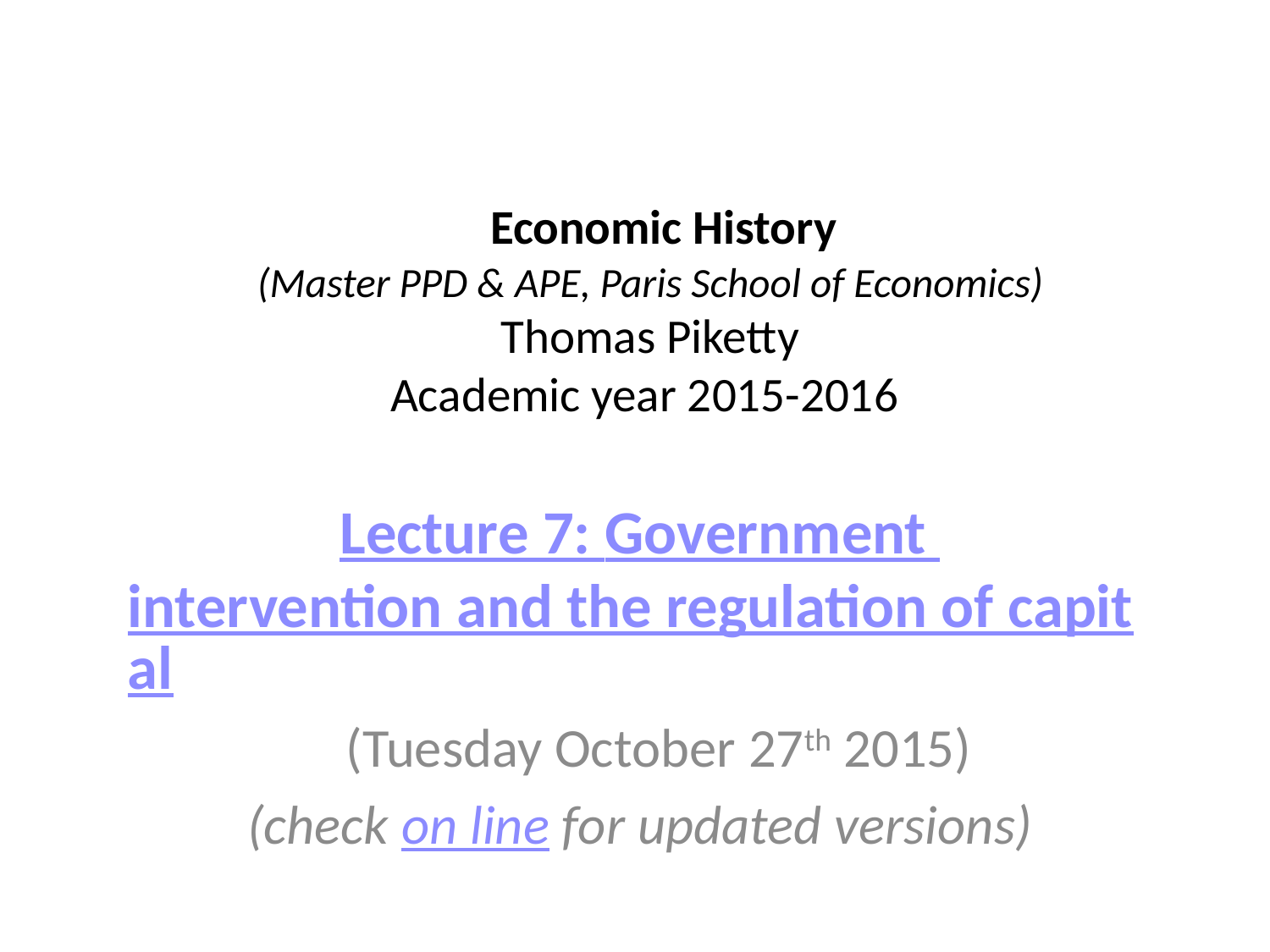

# Economic History (Master PPD & APE, Paris School of Economics) Thomas Piketty Academic year 2015-2016
Lecture 7: Government intervention and the regulation of capital
   (Tuesday October 27th 2015)
(check on line for updated versions)